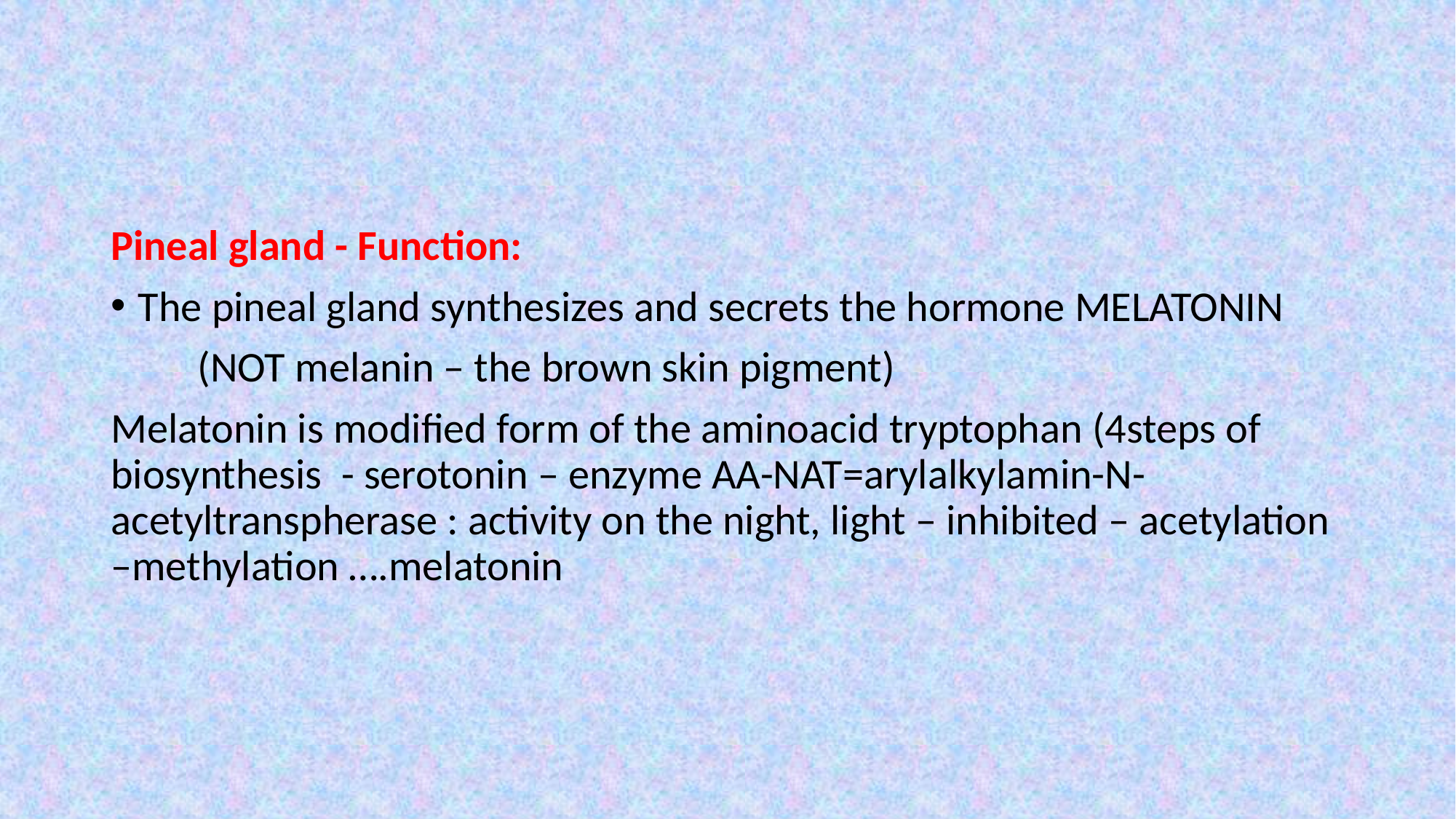

Pineal gland - Function:
The pineal gland synthesizes and secrets the hormone MELATONIN
         (NOT melanin – the brown skin pigment)
Melatonin is modified form of the aminoacid tryptophan (4steps of biosynthesis  - serotonin – enzyme AA-NAT=arylalkylamin-N-acetyltranspherase : activity on the night, light – inhibited – acetylation –methylation ….melatonin